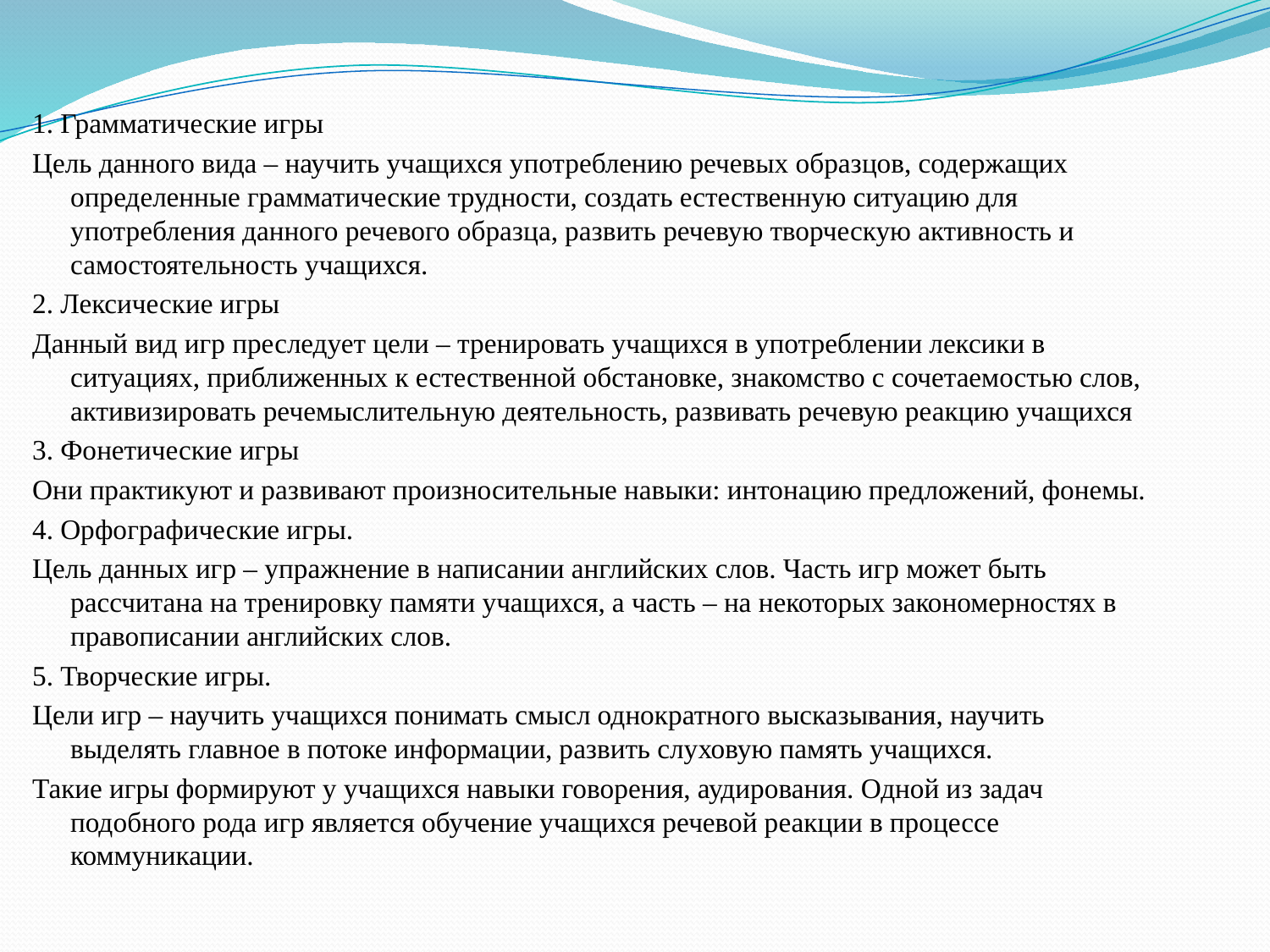

1. Грамматические игры
Цель данного вида – научить учащихся употреблению речевых образцов, содержащих определенные грамматические трудности, создать естественную ситуацию для употребления данного речевого образца, развить речевую творческую активность и самостоятельность учащихся.
2. Лексические игры
Данный вид игр преследует цели – тренировать учащихся в употреблении лексики в ситуациях, приближенных к естественной обстановке, знакомство с сочетаемостью слов, активизировать речемыслительную деятельность, развивать речевую реакцию учащихся
3. Фонетические игры
Они практикуют и развивают произносительные навыки: интонацию предложений, фонемы.
4. Орфографические игры.
Цель данных игр – упражнение в написании английских слов. Часть игр может быть рассчитана на тренировку памяти учащихся, а часть – на некоторых закономерностях в правописании английских слов.
5. Творческие игры.
Цели игр – научить учащихся понимать смысл однократного высказывания, научить выделять главное в потоке информации, развить слуховую память учащихся.
Такие игры формируют у учащихся навыки говорения, аудирования. Одной из задач подобного рода игр является обучение учащихся речевой реакции в процессе коммуникации.